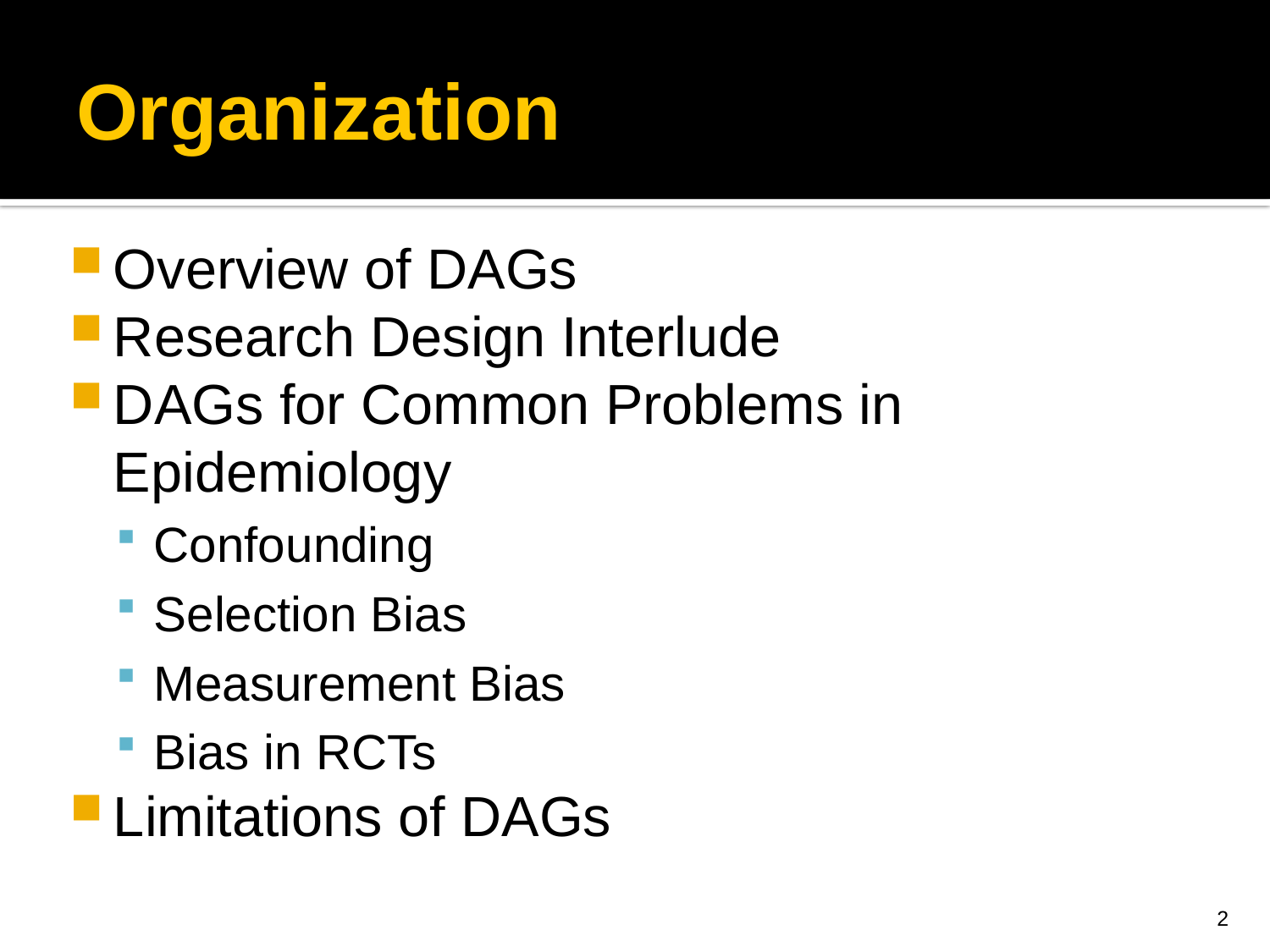

# Organization
Overview of DAGs
Research Design Interlude
DAGs for Common Problems in Epidemiology
Confounding
Selection Bias
Measurement Bias
Bias in RCTs
Limitations of DAGs

2